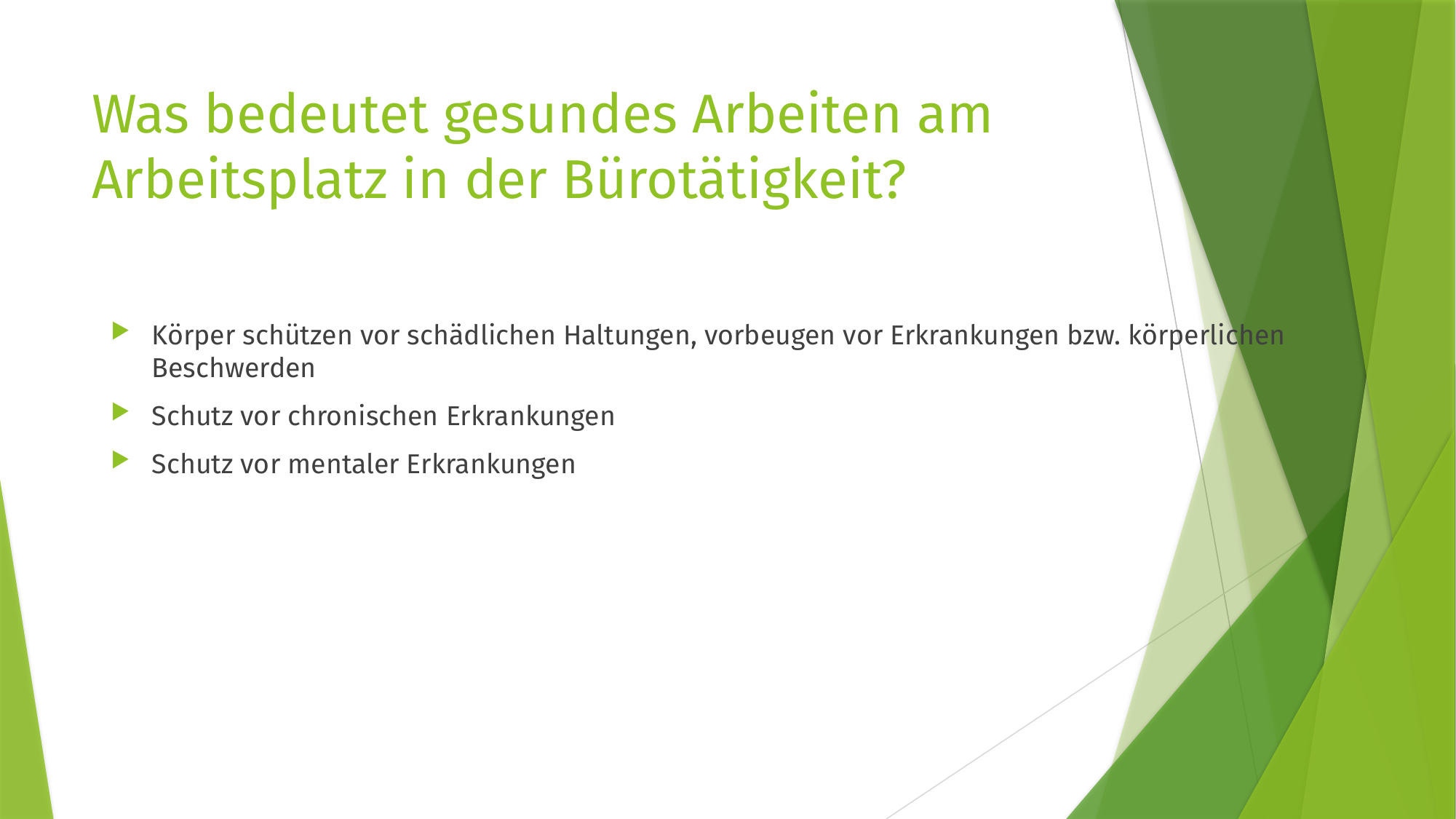

# Was bedeutet gesundes Arbeiten am Arbeitsplatz in der Bürotätigkeit?
Körper schützen vor schädlichen Haltungen, vorbeugen vor Erkrankungen bzw. körperlichen Beschwerden
Schutz vor chronischen Erkrankungen
Schutz vor mentaler Erkrankungen